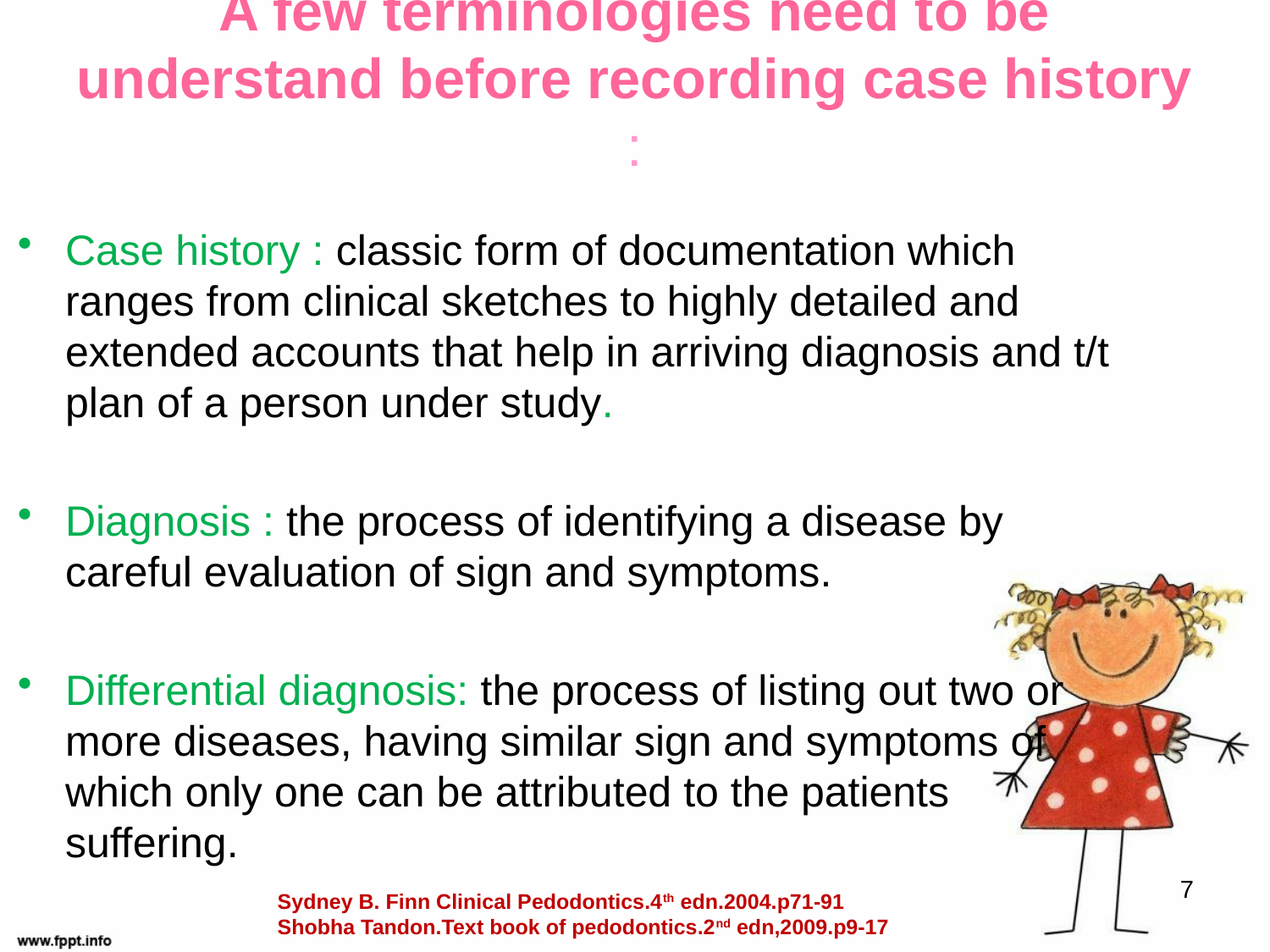

# A few terminologies need to be understand before recording case history :

Case history : classic form of documentation which ranges from clinical sketches to highly detailed and extended accounts that help in arriving diagnosis and t/t plan of a person under study.

Diagnosis : the process of identifying a disease by careful evaluation of sign and symptoms.

Differential diagnosis: the process of listing out two or more diseases, having similar sign and symptoms of which only one can be attributed to the patients suffering.

Three types of examination appointments are common –
Emergency
Recall
Complete

7
Sydney B. Finn Clinical Pedodontics.4th edn.2004.p71-91
Shobha Tandon.Text book of pedodontics.2nd edn,2009.p9-17